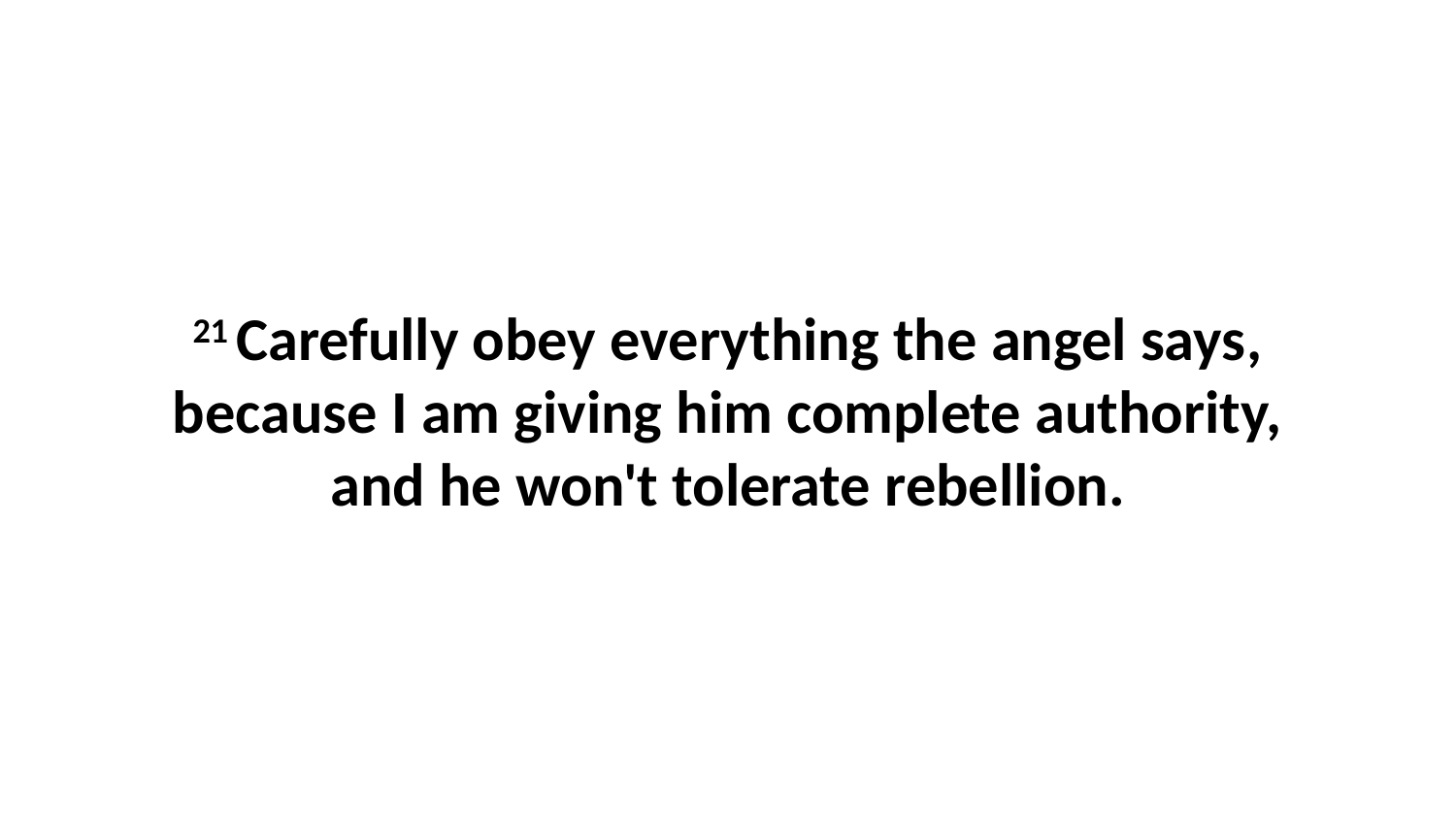

21 Carefully obey everything the angel says, because I am giving him complete authority, and he won't tolerate rebellion.